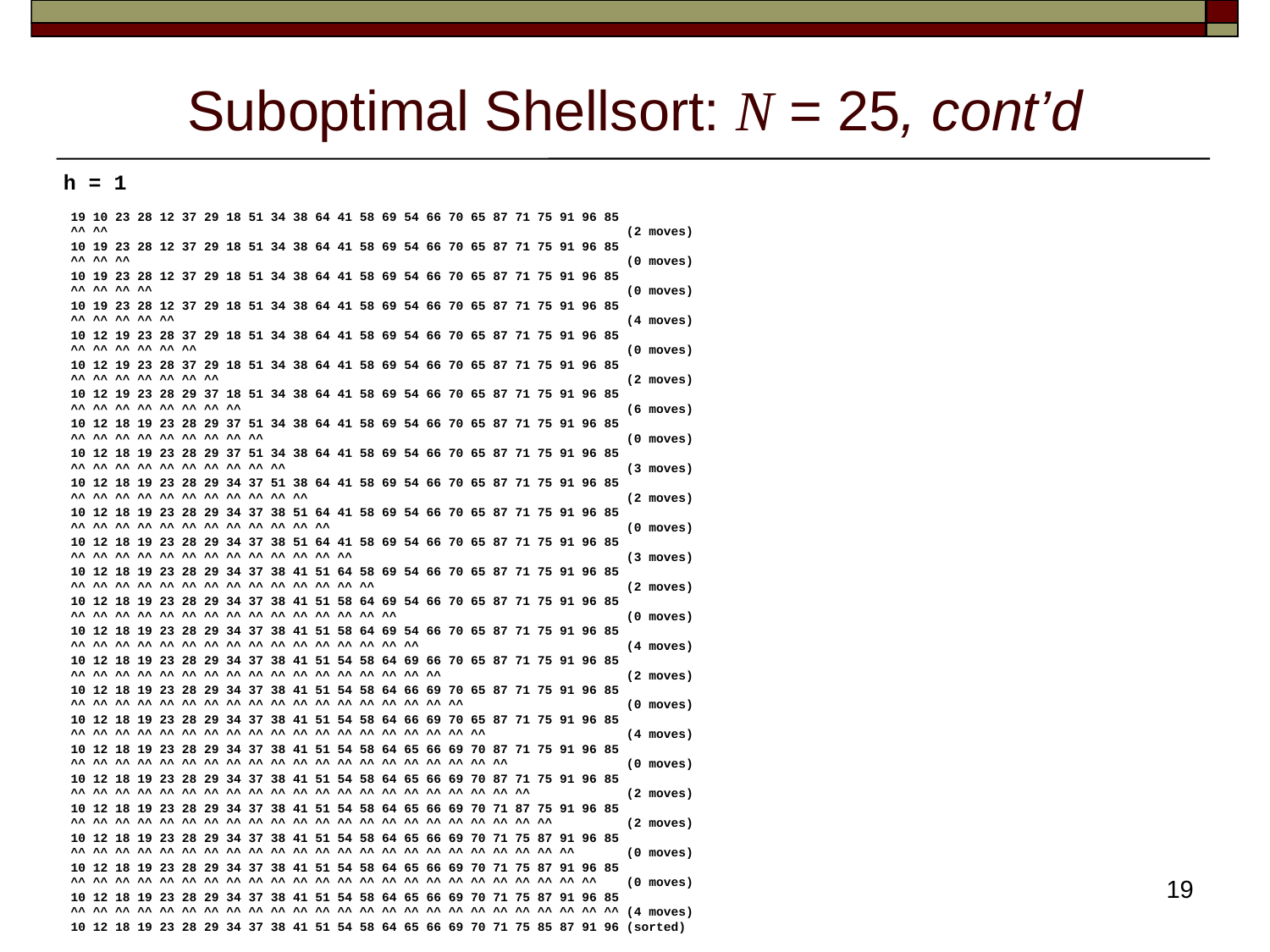

# Suboptimal Shellsort: N = 25, cont’d
h = 1
 19 10 23 28 12 37 29 18 51 34 38 64 41 58 69 54 66 70 65 87 71 75 91 96 85
 ^^ ^^                                                                      (2 moves)
 10 19 23 28 12 37 29 18 51 34 38 64 41 58 69 54 66 70 65 87 71 75 91 96 85
 ^^ ^^ ^^                                                                   (0 moves)
 10 19 23 28 12 37 29 18 51 34 38 64 41 58 69 54 66 70 65 87 71 75 91 96 85
 ^^ ^^ ^^ ^^                                                                (0 moves)
 10 19 23 28 12 37 29 18 51 34 38 64 41 58 69 54 66 70 65 87 71 75 91 96 85
 ^^ ^^ ^^ ^^ ^^                                                             (4 moves)
 10 12 19 23 28 37 29 18 51 34 38 64 41 58 69 54 66 70 65 87 71 75 91 96 85
 ^^ ^^ ^^ ^^ ^^ ^^                                                          (0 moves)
 10 12 19 23 28 37 29 18 51 34 38 64 41 58 69 54 66 70 65 87 71 75 91 96 85
 ^^ ^^ ^^ ^^ ^^ ^^ ^^                                                       (2 moves)
 10 12 19 23 28 29 37 18 51 34 38 64 41 58 69 54 66 70 65 87 71 75 91 96 85
 ^^ ^^ ^^ ^^ ^^ ^^ ^^ ^^                                                    (6 moves)
 10 12 18 19 23 28 29 37 51 34 38 64 41 58 69 54 66 70 65 87 71 75 91 96 85
 ^^ ^^ ^^ ^^ ^^ ^^ ^^ ^^ ^^                                                 (0 moves)
 10 12 18 19 23 28 29 37 51 34 38 64 41 58 69 54 66 70 65 87 71 75 91 96 85
 ^^ ^^ ^^ ^^ ^^ ^^ ^^ ^^ ^^ ^^                                              (3 moves)
 10 12 18 19 23 28 29 34 37 51 38 64 41 58 69 54 66 70 65 87 71 75 91 96 85
 ^^ ^^ ^^ ^^ ^^ ^^ ^^ ^^ ^^ ^^ ^^                                           (2 moves)
 10 12 18 19 23 28 29 34 37 38 51 64 41 58 69 54 66 70 65 87 71 75 91 96 85
 ^^ ^^ ^^ ^^ ^^ ^^ ^^ ^^ ^^ ^^ ^^ ^^                                        (0 moves)
 10 12 18 19 23 28 29 34 37 38 51 64 41 58 69 54 66 70 65 87 71 75 91 96 85
 ^^ ^^ ^^ ^^ ^^ ^^ ^^ ^^ ^^ ^^ ^^ ^^ ^^                                     (3 moves)
 10 12 18 19 23 28 29 34 37 38 41 51 64 58 69 54 66 70 65 87 71 75 91 96 85
 ^^ ^^ ^^ ^^ ^^ ^^ ^^ ^^ ^^ ^^ ^^ ^^ ^^ ^^                                  (2 moves)
 10 12 18 19 23 28 29 34 37 38 41 51 58 64 69 54 66 70 65 87 71 75 91 96 85
 ^^ ^^ ^^ ^^ ^^ ^^ ^^ ^^ ^^ ^^ ^^ ^^ ^^ ^^ ^^                               (0 moves)
 10 12 18 19 23 28 29 34 37 38 41 51 58 64 69 54 66 70 65 87 71 75 91 96 85
 ^^ ^^ ^^ ^^ ^^ ^^ ^^ ^^ ^^ ^^ ^^ ^^ ^^ ^^ ^^ ^^                            (4 moves)
 10 12 18 19 23 28 29 34 37 38 41 51 54 58 64 69 66 70 65 87 71 75 91 96 85
 ^^ ^^ ^^ ^^ ^^ ^^ ^^ ^^ ^^ ^^ ^^ ^^ ^^ ^^ ^^ ^^ ^^                         (2 moves)
 10 12 18 19 23 28 29 34 37 38 41 51 54 58 64 66 69 70 65 87 71 75 91 96 85
 ^^ ^^ ^^ ^^ ^^ ^^ ^^ ^^ ^^ ^^ ^^ ^^ ^^ ^^ ^^ ^^ ^^ ^^                      (0 moves)
 10 12 18 19 23 28 29 34 37 38 41 51 54 58 64 66 69 70 65 87 71 75 91 96 85
 ^^ ^^ ^^ ^^ ^^ ^^ ^^ ^^ ^^ ^^ ^^ ^^ ^^ ^^ ^^ ^^ ^^ ^^ ^^                   (4 moves)
 10 12 18 19 23 28 29 34 37 38 41 51 54 58 64 65 66 69 70 87 71 75 91 96 85
 ^^ ^^ ^^ ^^ ^^ ^^ ^^ ^^ ^^ ^^ ^^ ^^ ^^ ^^ ^^ ^^ ^^ ^^ ^^ ^^                (0 moves)
 10 12 18 19 23 28 29 34 37 38 41 51 54 58 64 65 66 69 70 87 71 75 91 96 85
 ^^ ^^ ^^ ^^ ^^ ^^ ^^ ^^ ^^ ^^ ^^ ^^ ^^ ^^ ^^ ^^ ^^ ^^ ^^ ^^ ^^             (2 moves)
 10 12 18 19 23 28 29 34 37 38 41 51 54 58 64 65 66 69 70 71 87 75 91 96 85
 ^^ ^^ ^^ ^^ ^^ ^^ ^^ ^^ ^^ ^^ ^^ ^^ ^^ ^^ ^^ ^^ ^^ ^^ ^^ ^^ ^^ ^^          (2 moves)
 10 12 18 19 23 28 29 34 37 38 41 51 54 58 64 65 66 69 70 71 75 87 91 96 85
 ^^ ^^ ^^ ^^ ^^ ^^ ^^ ^^ ^^ ^^ ^^ ^^ ^^ ^^ ^^ ^^ ^^ ^^ ^^ ^^ ^^ ^^ ^^       (0 moves)
 10 12 18 19 23 28 29 34 37 38 41 51 54 58 64 65 66 69 70 71 75 87 91 96 85
 ^^ ^^ ^^ ^^ ^^ ^^ ^^ ^^ ^^ ^^ ^^ ^^ ^^ ^^ ^^ ^^ ^^ ^^ ^^ ^^ ^^ ^^ ^^ ^^    (0 moves)
 10 12 18 19 23 28 29 34 37 38 41 51 54 58 64 65 66 69 70 71 75 87 91 96 85
 ^^ ^^ ^^ ^^ ^^ ^^ ^^ ^^ ^^ ^^ ^^ ^^ ^^ ^^ ^^ ^^ ^^ ^^ ^^ ^^ ^^ ^^ ^^ ^^ ^^ (4 moves)
 10 12 18 19 23 28 29 34 37 38 41 51 54 58 64 65 66 69 70 71 75 85 87 91 96 (sorted)
19